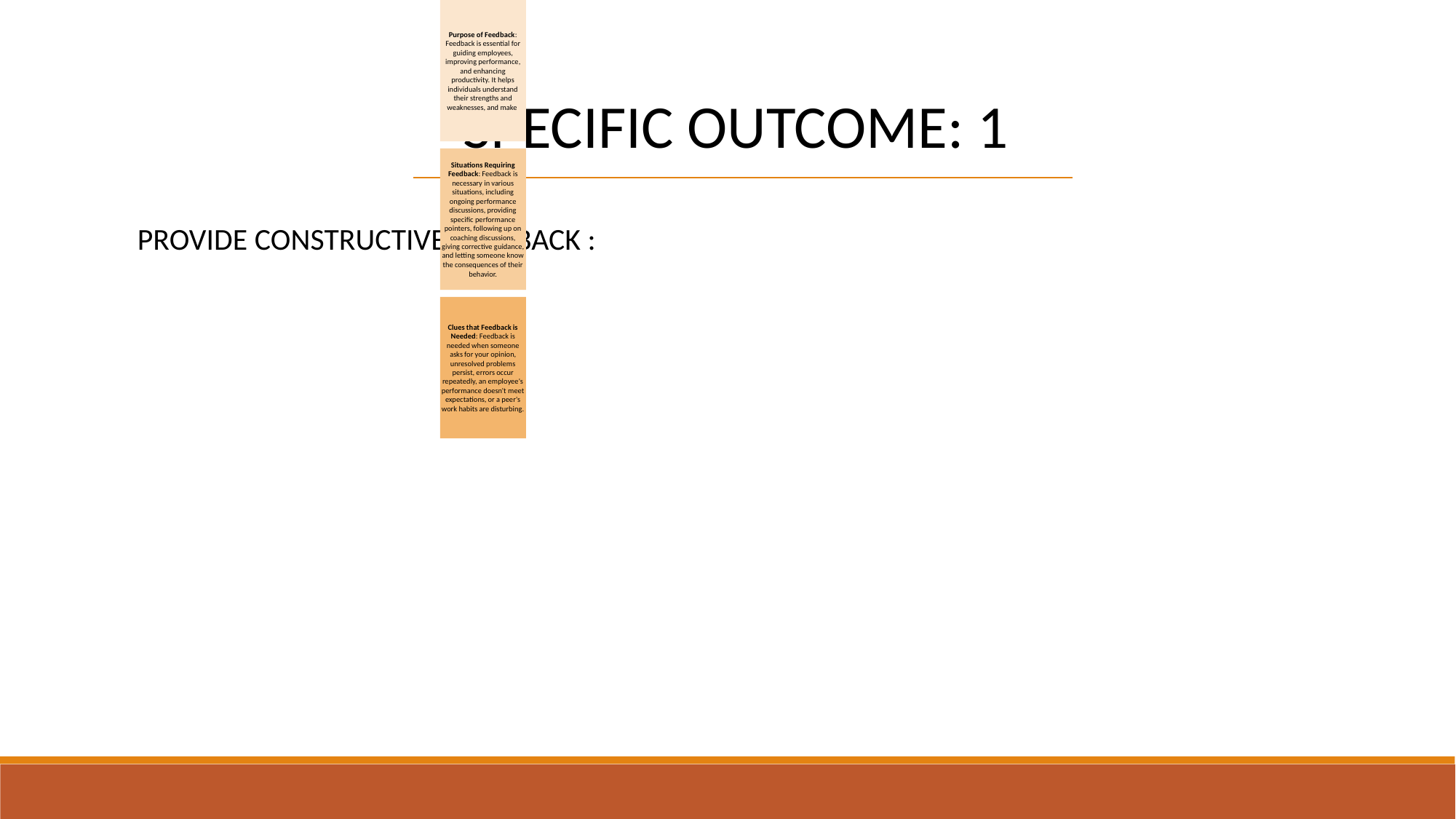

SPECIFIC OUTCOME: 1
PROVIDE CONSTRUCTIVE FEEDBACK :
Purpose of Feedback: Feedback is essential for guiding employees, improving performance, and enhancing productivity. It helps individuals understand their strengths and weaknesses, and make
Situations Requiring Feedback: Feedback is necessary in various situations, including ongoing performance discussions, providing specific performance pointers, following up on coaching discussions, giving corrective guidance, and letting someone know the consequences of their behavior.
Clues that Feedback is Needed: Feedback is needed when someone asks for your opinion, unresolved problems persist, errors occur repeatedly, an employee's performance doesn't meet expectations, or a peer's work habits are disturbing.